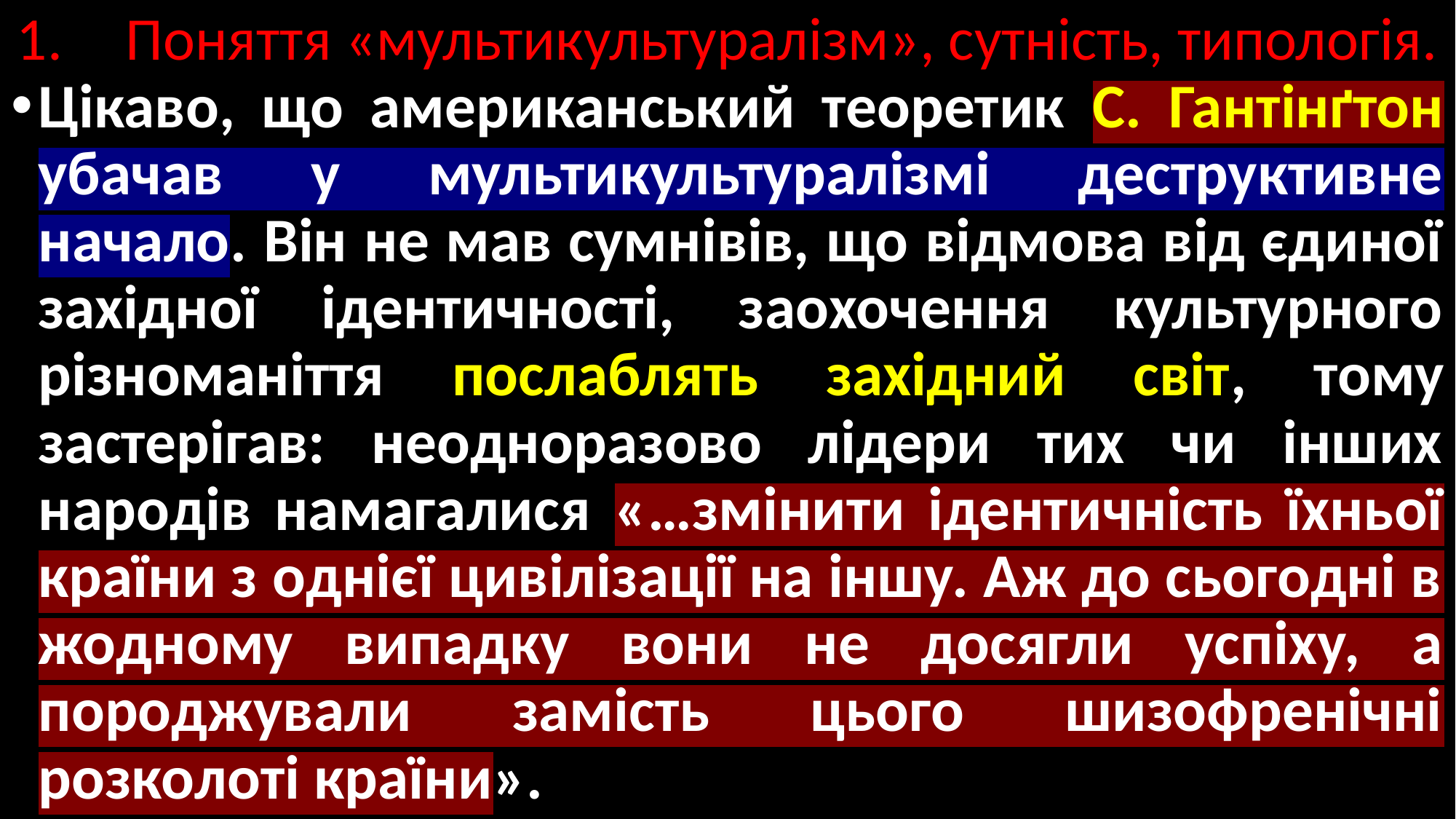

# 1.	Поняття «мультикультуралізм», сутність, типологія.
Цікаво, що американський теоретик С. Гантінґтон убачав у мультикультуралізмі деструктивне начало. Він не мав сумнівів, що відмова від єдиної західної ідентичності, заохочення культурного різноманіття послаблять західний світ, тому застерігав: неодноразово лідери тих чи інших народів намагалися «…змінити ідентичність їхньої країни з однієї цивілізації на іншу. Аж до сьогодні в жодному випадку вони не досягли успіху, а породжували замість цього шизофренічні розколоті країни».